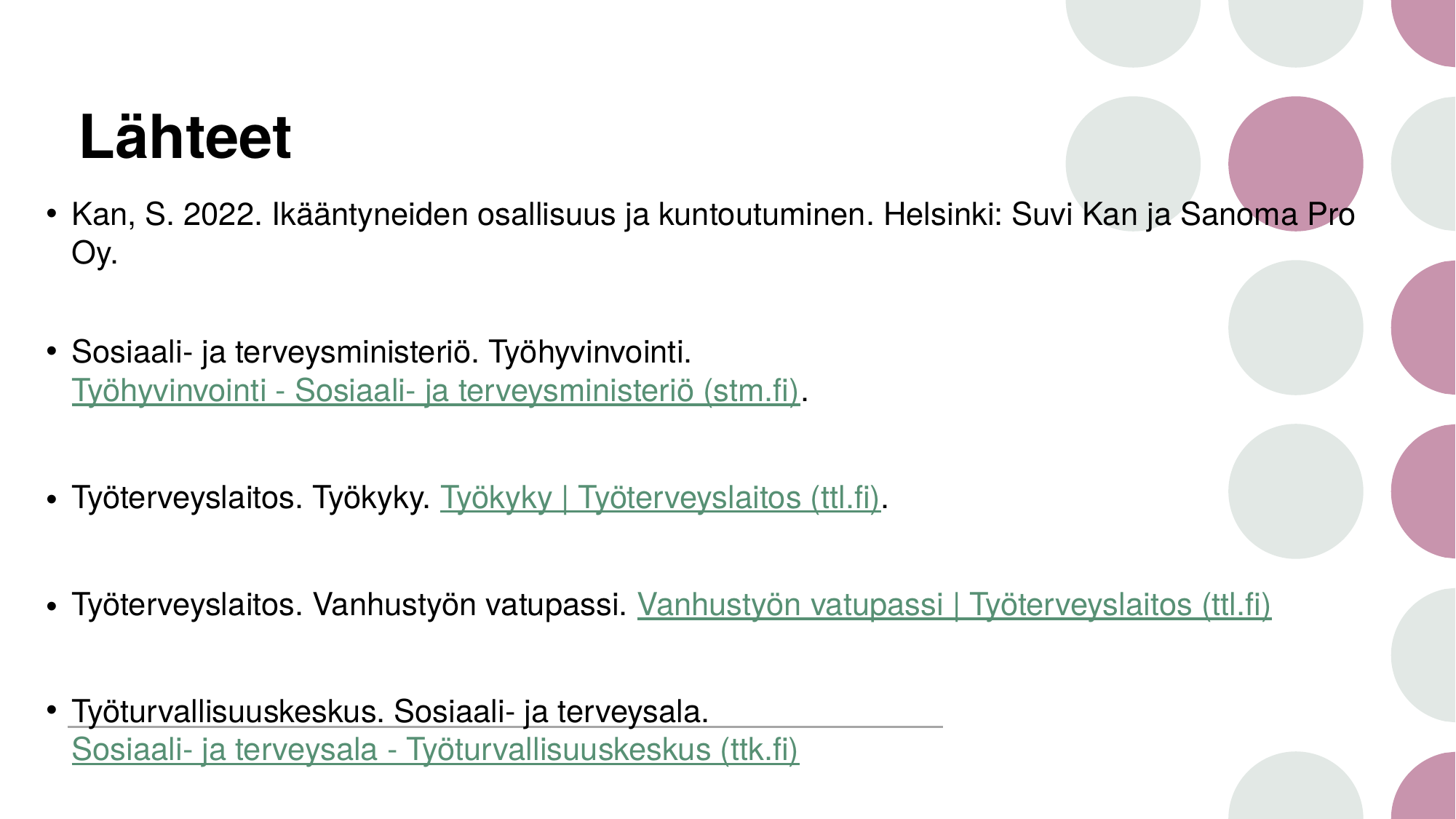

# Lähteet
Kan, S. 2022. Ikääntyneiden osallisuus ja kuntoutuminen. Helsinki: Suvi Kan ja Sanoma Pro Oy.

Sosiaali- ja terveysministeriö. Työhyvinvointi. Työhyvinvointi - Sosiaali- ja terveysministeriö (stm.fi).

Työterveyslaitos. Työkyky. Työkyky | Työterveyslaitos (ttl.fi).

Työterveyslaitos. Vanhustyön vatupassi. Vanhustyön vatupassi | Työterveyslaitos (ttl.fi)

Työturvallisuuskeskus. Sosiaali- ja terveysala. Sosiaali- ja terveysala - Työturvallisuuskeskus (ttk.fi)